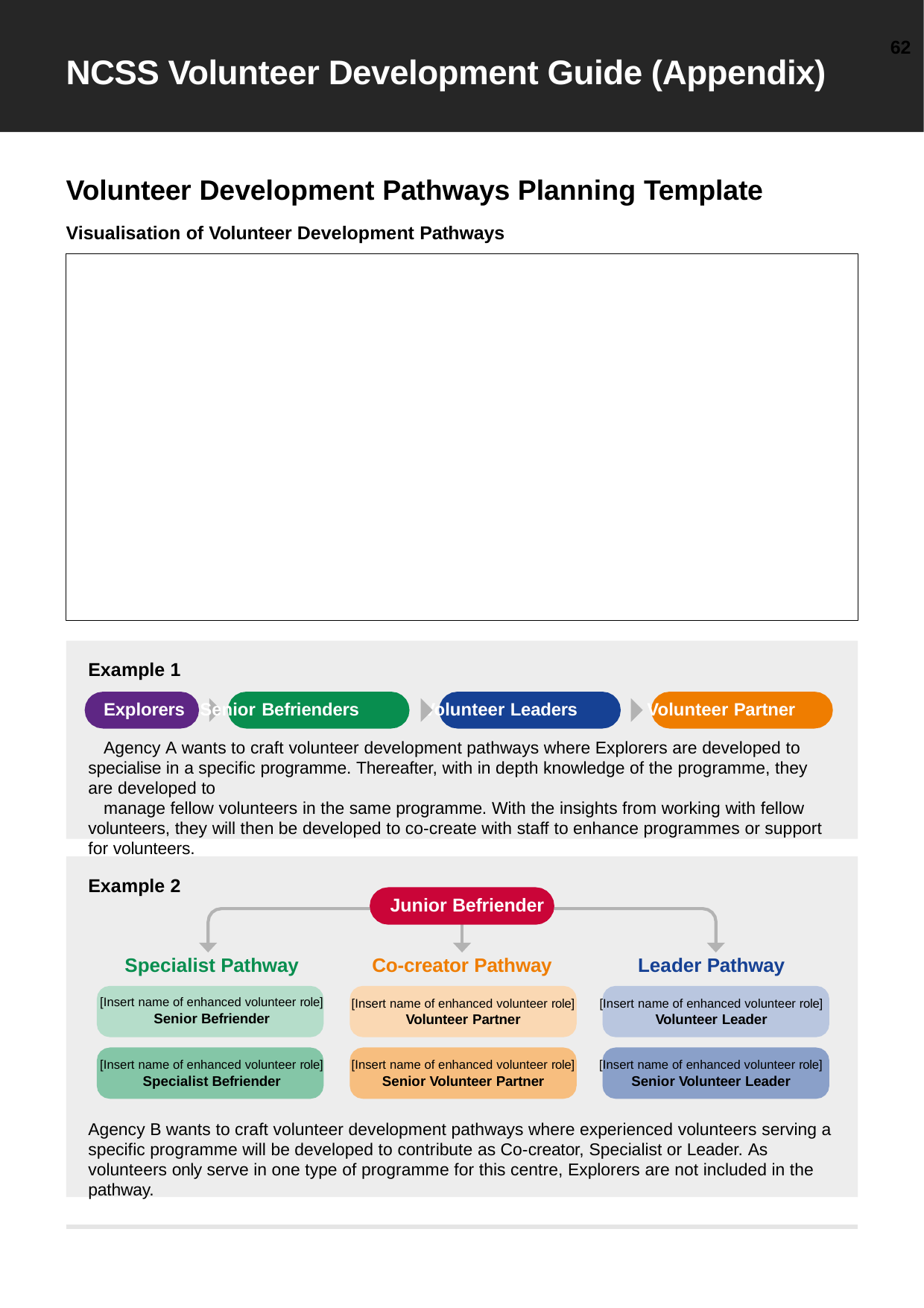

62
NCSS Volunteer Development Guide (Appendix)
Volunteer Development Pathways Planning Template
Visualisation of Volunteer Development Pathways

Example 1
Explorers	Senior Befrienders	Volunteer Leaders	Volunteer Partner

Agency A wants to craft volunteer development pathways where Explorers are developed to specialise in a specific programme. Thereafter, with in depth knowledge of the programme, they are developed to
manage fellow volunteers in the same programme. With the insights from working with fellow volunteers, they will then be developed to co-create with staff to enhance programmes or support for volunteers.

Example 2
Junior Befriender
Specialist Pathway
[Insert name of enhanced volunteer role]
Senior Befriender
Co-creator Pathway
[Insert name of enhanced volunteer role]
Volunteer Partner
Leader Pathway
[Insert name of enhanced volunteer role]
Volunteer Leader

[Insert name of enhanced volunteer role]
Specialist Befriender
[Insert name of enhanced volunteer role]
Senior Volunteer Partner
[Insert name of enhanced volunteer role]
Senior Volunteer Leader
Agency B wants to craft volunteer development pathways where experienced volunteers serving a specific programme will be developed to contribute as Co-creator, Specialist or Leader. As volunteers only serve in one type of programme for this centre, Explorers are not included in the pathway.